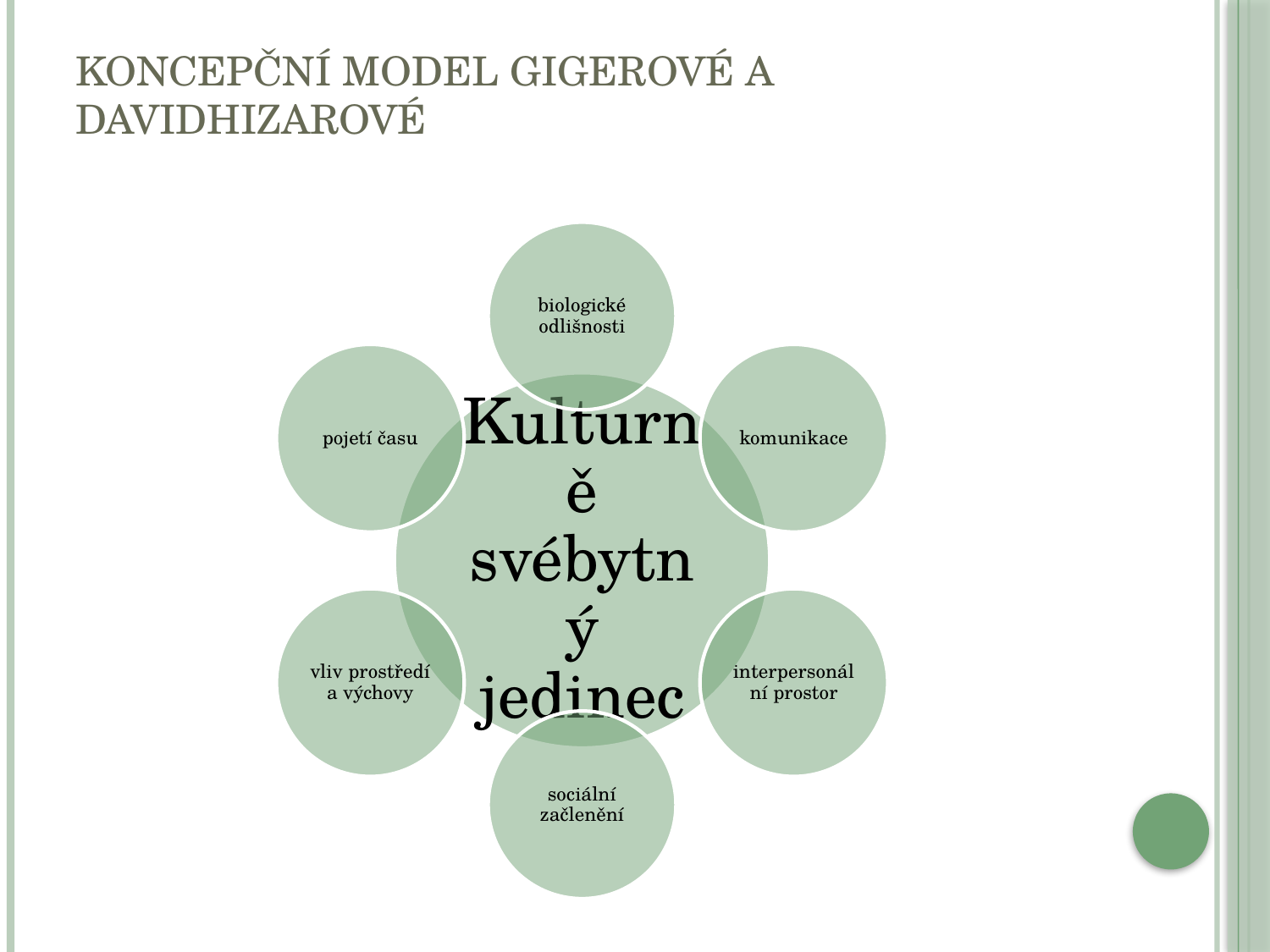

# Koncepční model Gigerové a Davidhizarové
Kulturně svébytný jedinec
biologické odlišnosti
komunikace
interpersonální prostor
sociální začlenění
vliv prostředí a výchovy
pojetí času